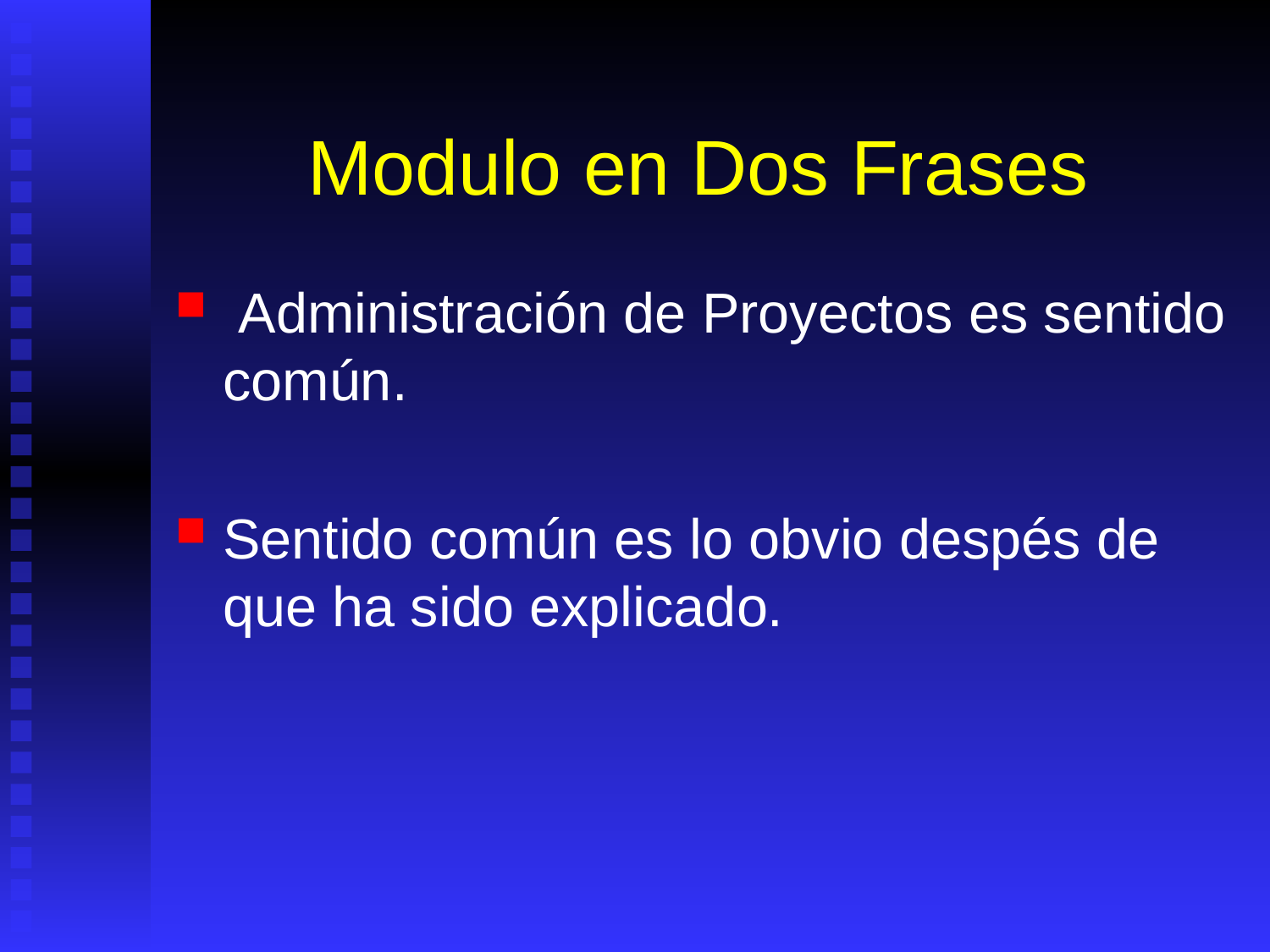

# Modulo en Dos Frases
 Administración de Proyectos es sentido común.

Sentido común es lo obvio despés de que ha sido explicado.